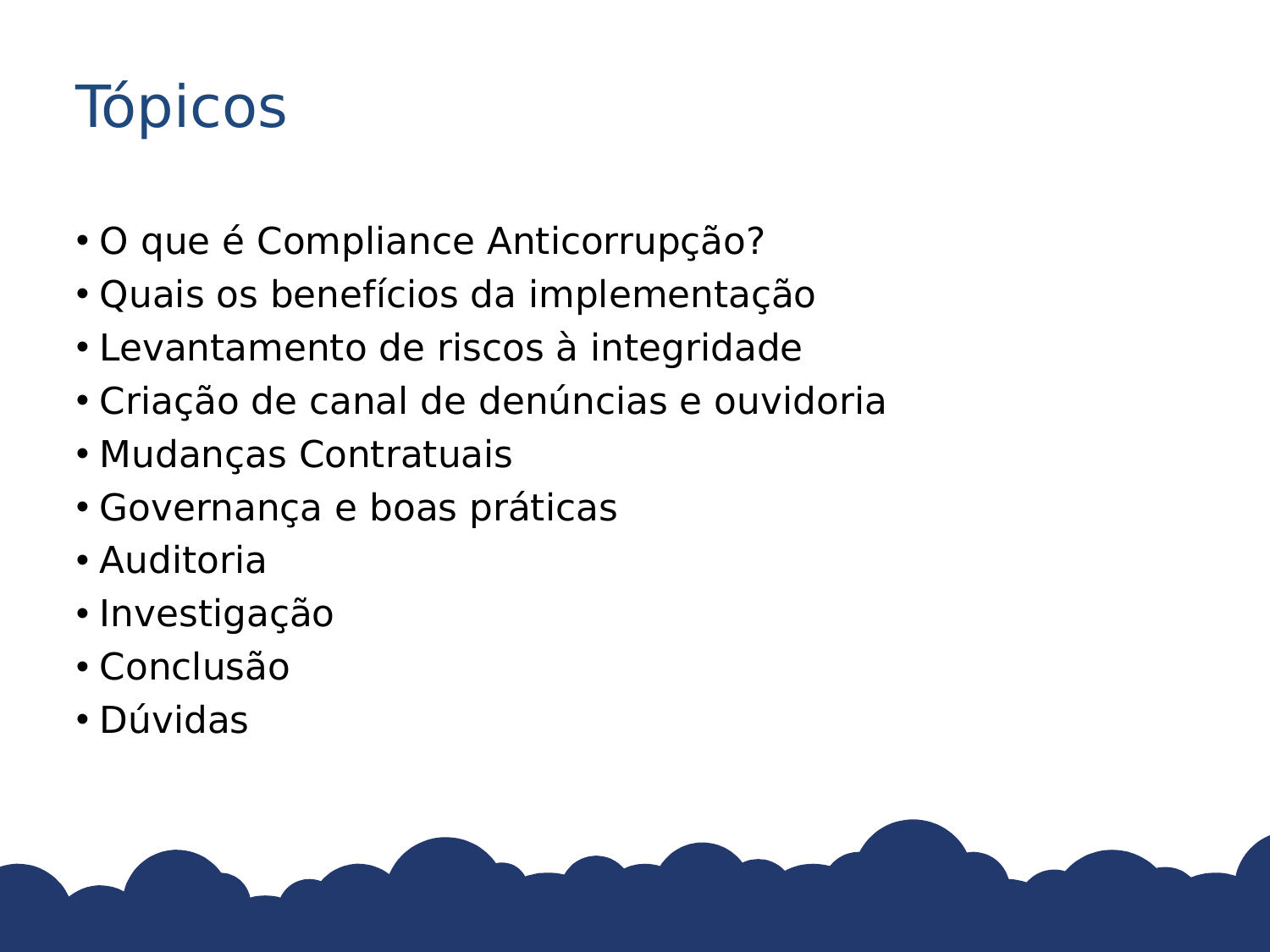

# Tópicos
O que é Compliance Anticorrupção?
Quais os benefícios da implementação
Levantamento de riscos à integridade
Criação de canal de denúncias e ouvidoria
Mudanças Contratuais
Governança e boas práticas
Auditoria
Investigação
Conclusão
Dúvidas